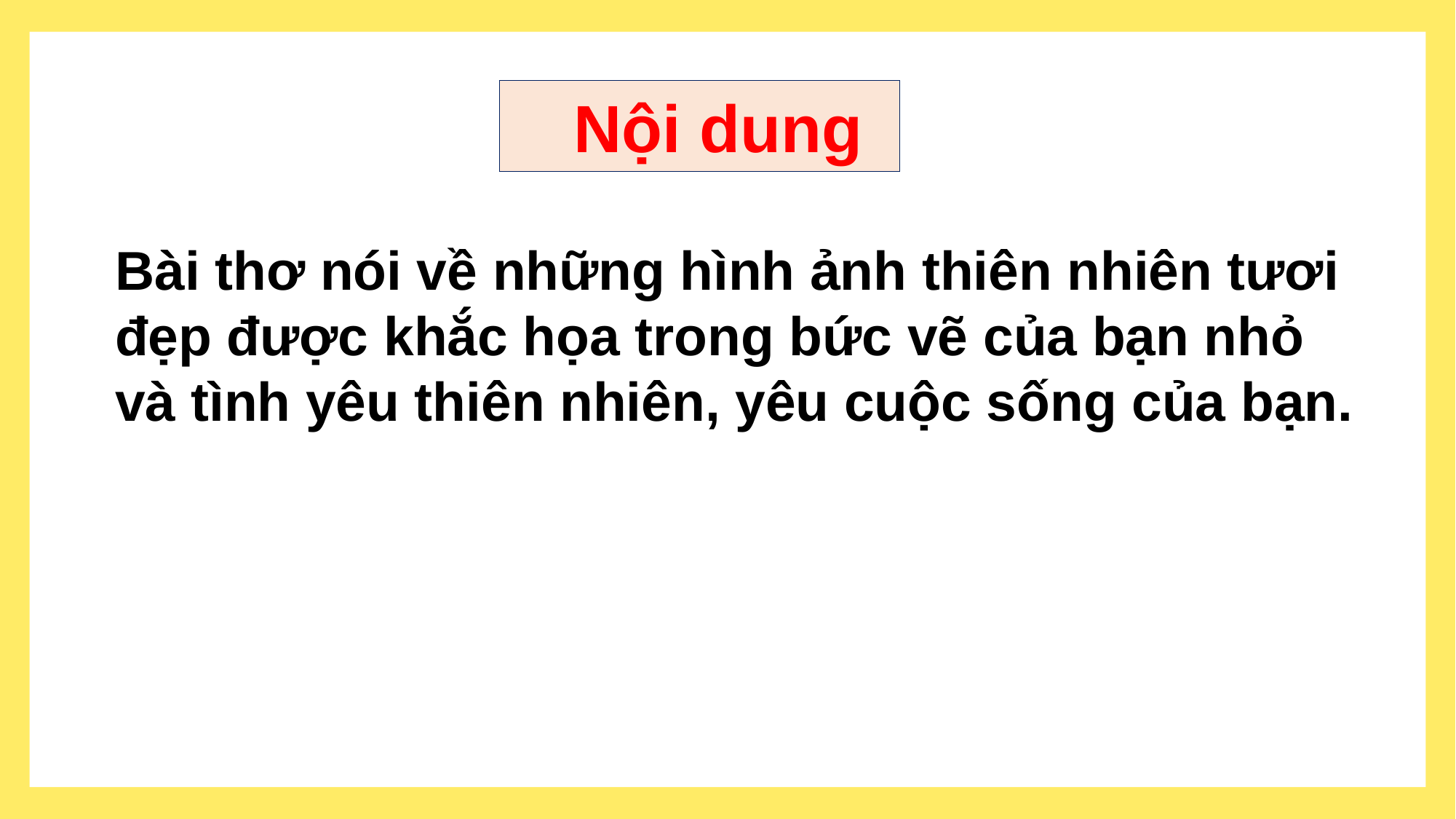

Nội dung
Bài thơ nói về những hình ảnh thiên nhiên tươi đẹp được khắc họa trong bức vẽ của bạn nhỏ và tình yêu thiên nhiên, yêu cuộc sống của bạn.